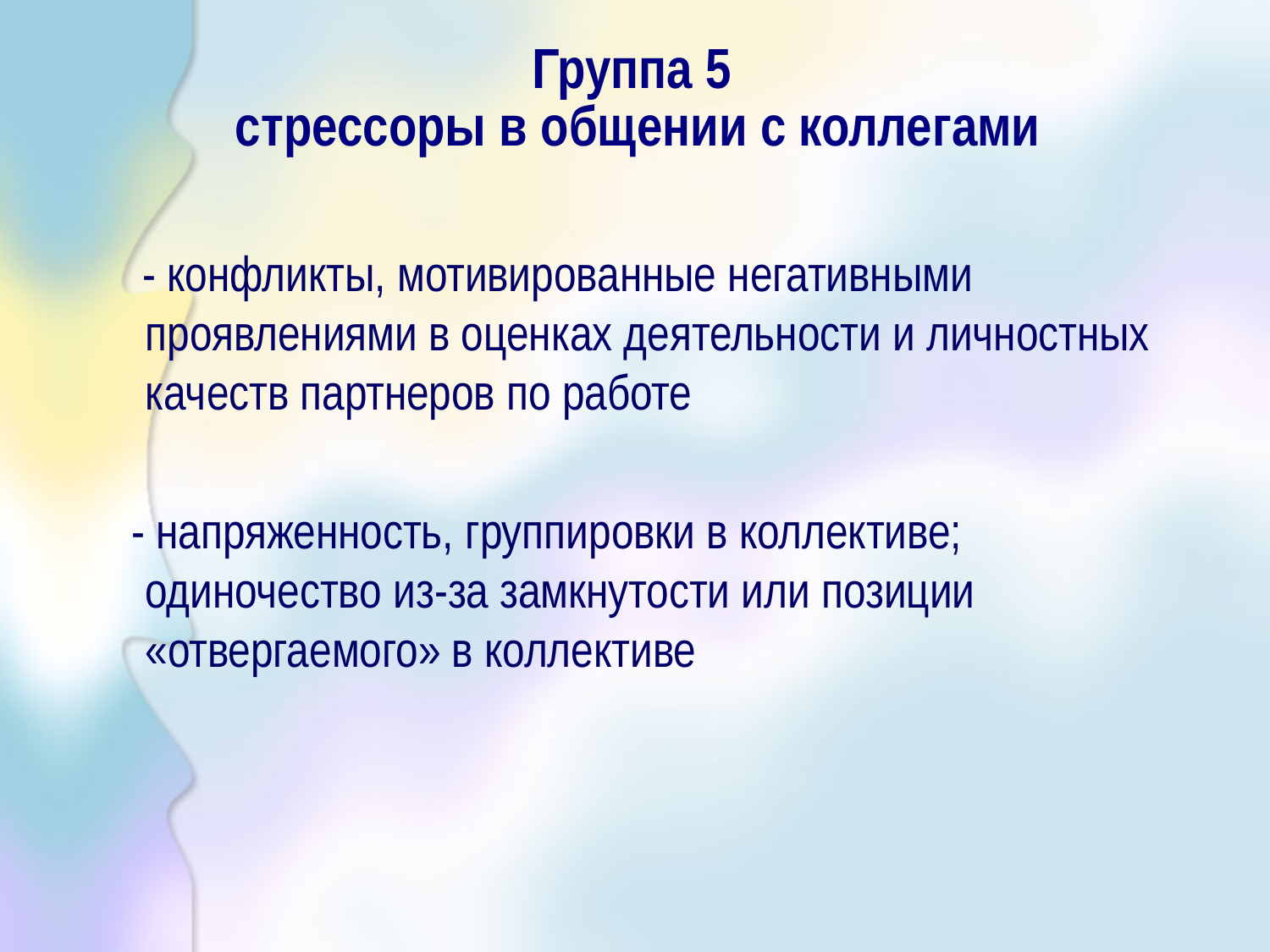

# Группа 5 стрессоры в общении с коллегами
    - конфликты, мотивированные негативными проявлениями в оценках деятельности и личностных качеств партнеров по работе

   - напряженность, группировки в коллективе; одиночество из-за замкнутости или позиции «отвергаемого» в коллективе